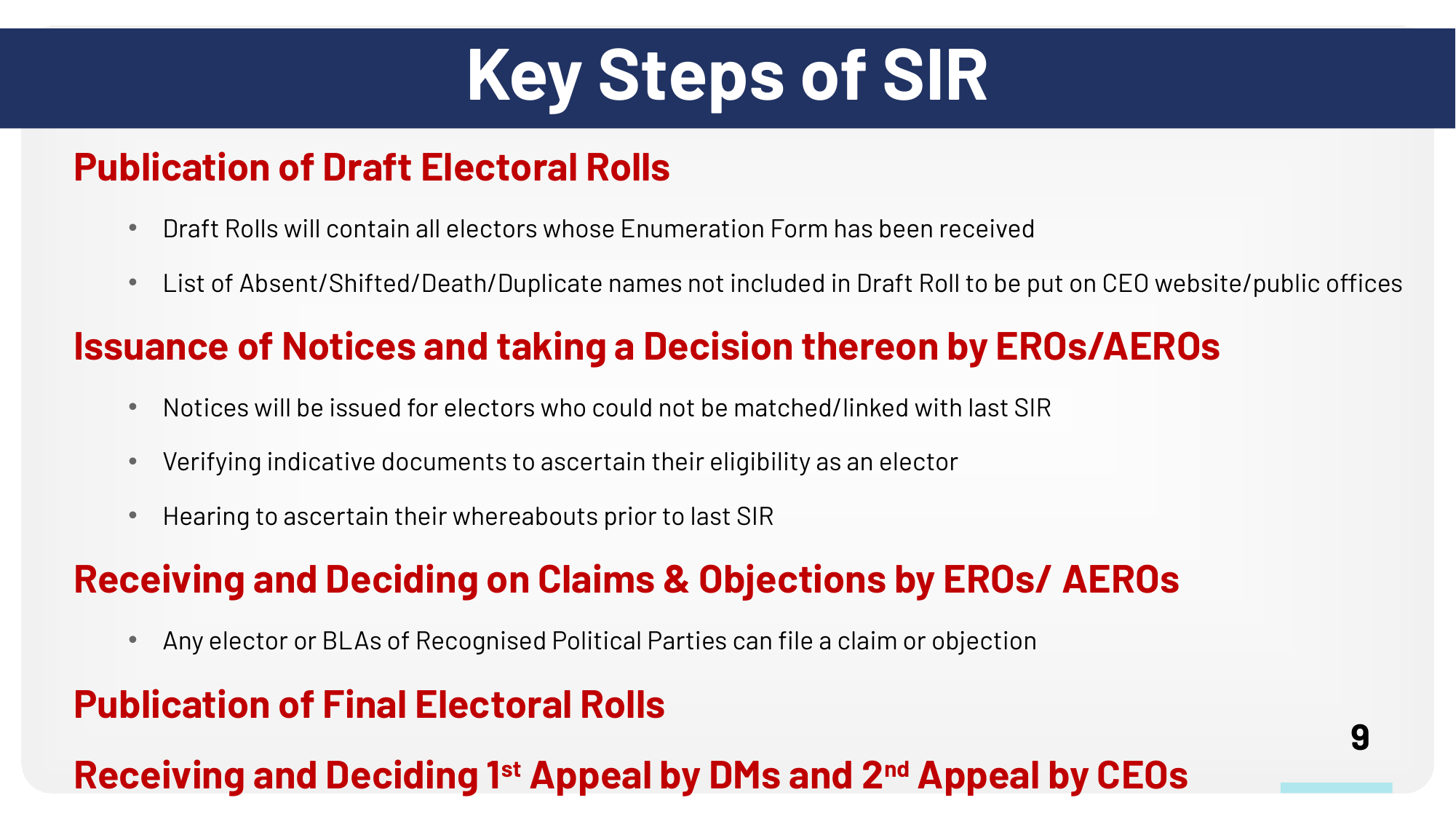

Key Steps of SIR

Publication of Draft Electoral Rolls
Draft Rolls will contain all electors whose Enumeration Form has been received
List of Absent/Shifted/Death/Duplicate names not included in Draft Roll to be put on CEO website/public offices
Issuance of Notices and taking a Decision thereon by EROs/AEROs
Notices will be issued for electors who could not be matched/linked with last SIR
Verifying indicative documents to ascertain their eligibility as an elector
Hearing to ascertain their whereabouts prior to last SIR
Receiving and Deciding on Claims & Objections by EROs/ AEROs
Any elector or BLAs of Recognised Political Parties can file a claim or objection
Publication of Final Electoral Rolls
Receiving and Deciding 1st Appeal by DMs and 2nd Appeal by CEOs
9